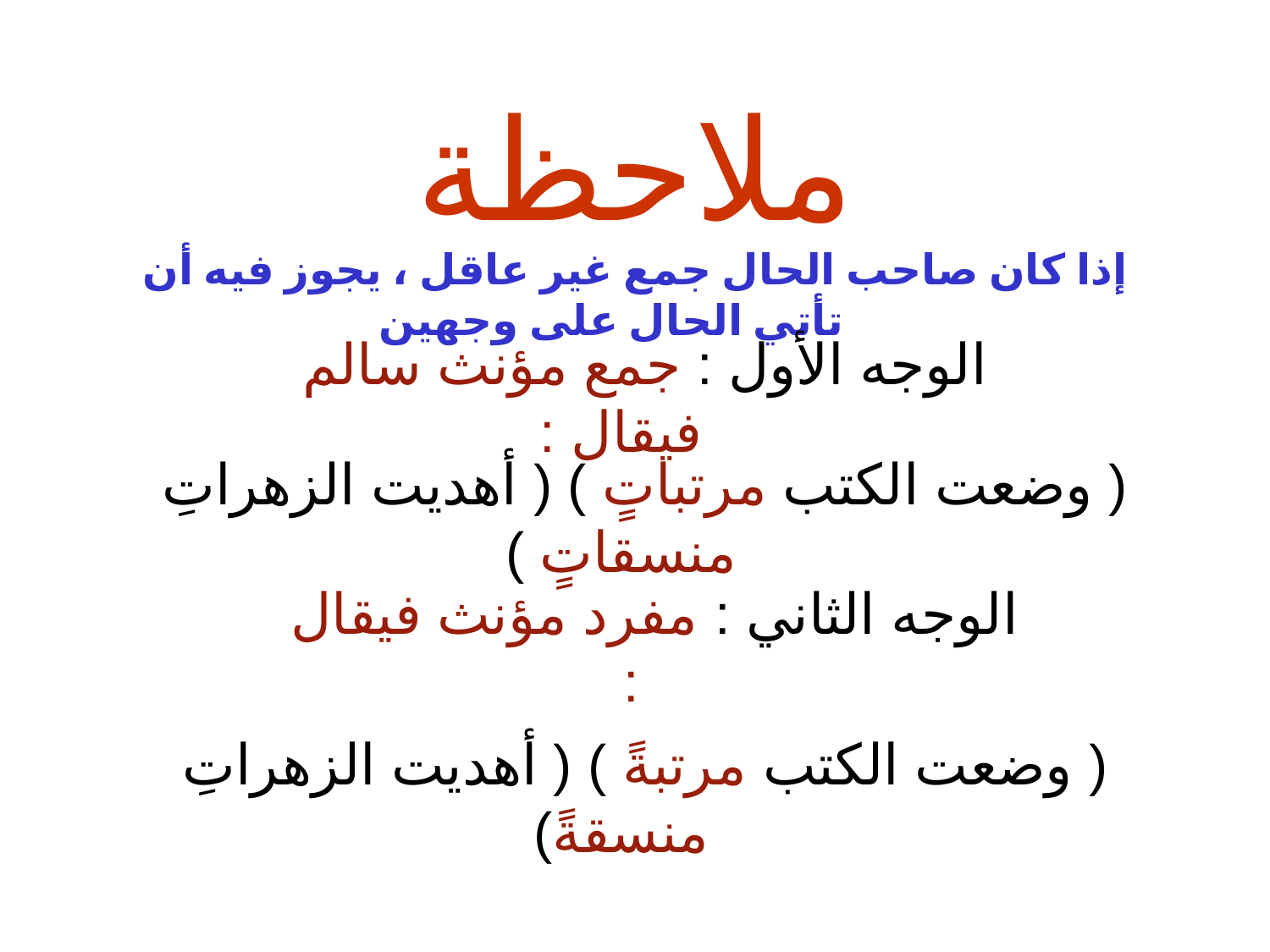

ملاحظة
إذا كان صاحب الحال جمع غير عاقل ، يجوز فيه أن تأتي الحال على وجهين
الوجه الأول : جمع مؤنث سالم فيقال :
( وضعت الكتب مرتباتٍ ) ( أهديت الزهراتِ منسقاتٍ )
الوجه الثاني : مفرد مؤنث فيقال :
( وضعت الكتب مرتبةً ) ( أهديت الزهراتِ منسقةً)